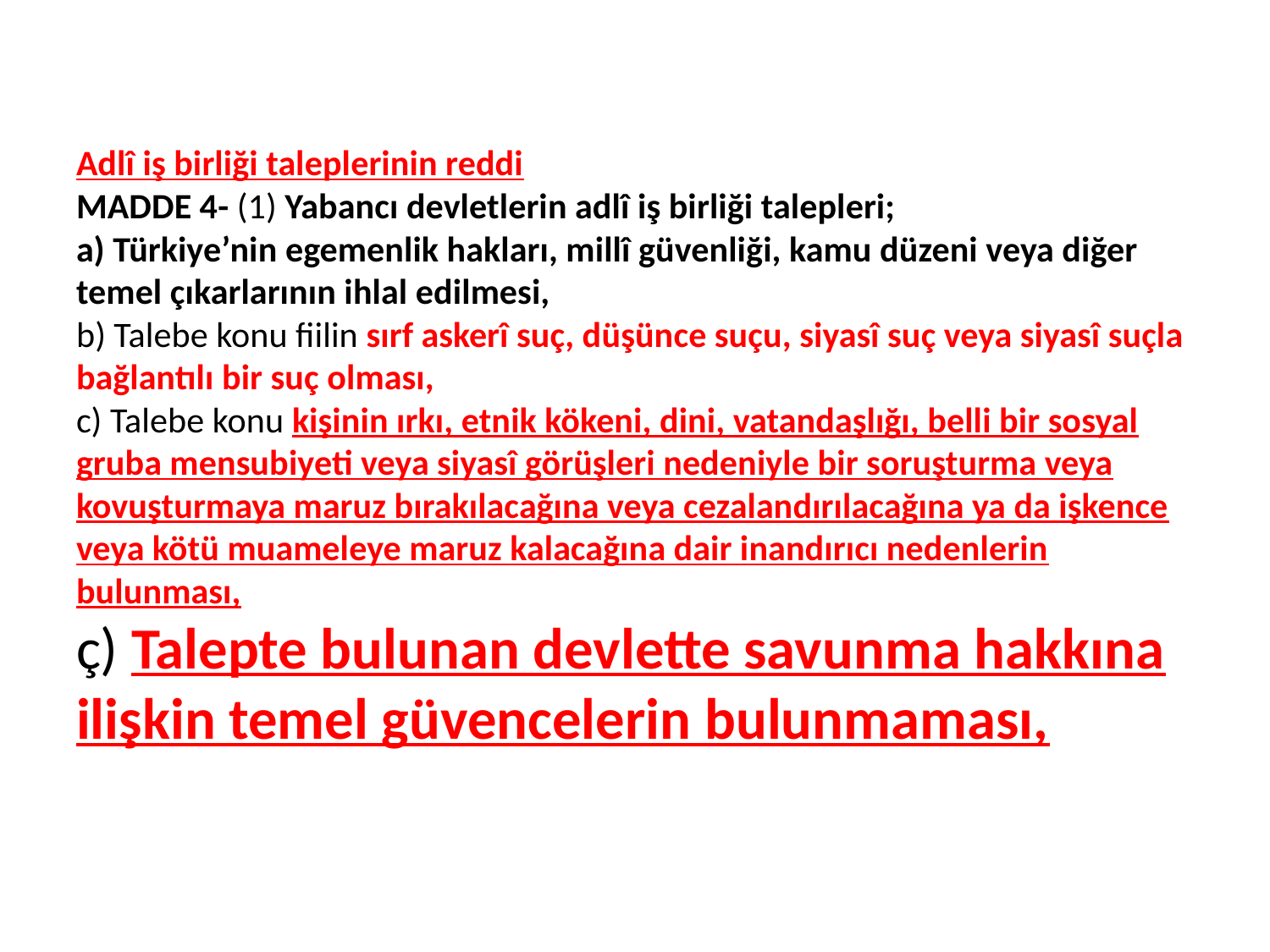

# Adlî iş birliği taleplerinin reddi MADDE 4- (1) Yabancı devletlerin adlî iş birliği talepleri; a) Türkiye’nin egemenlik hakları, millî güvenliği, kamu düzeni veya diğer temel çıkarlarının ihlal edilmesi, b) Talebe konu fiilin sırf askerî suç, düşünce suçu, siyasî suç veya siyasî suçla bağlantılı bir suç olması, c) Talebe konu kişinin ırkı, etnik kökeni, dini, vatandaşlığı, belli bir sosyal gruba mensubiyeti veya siyasî görüşleri nedeniyle bir soruşturma veya kovuşturmaya maruz bırakılacağına veya cezalandırılacağına ya da işkence veya kötü muameleye maruz kalacağına dair inandırıcı nedenlerin bulunması, ç) Talepte bulunan devlette savunma hakkına ilişkin temel güvencelerin bulunmaması,